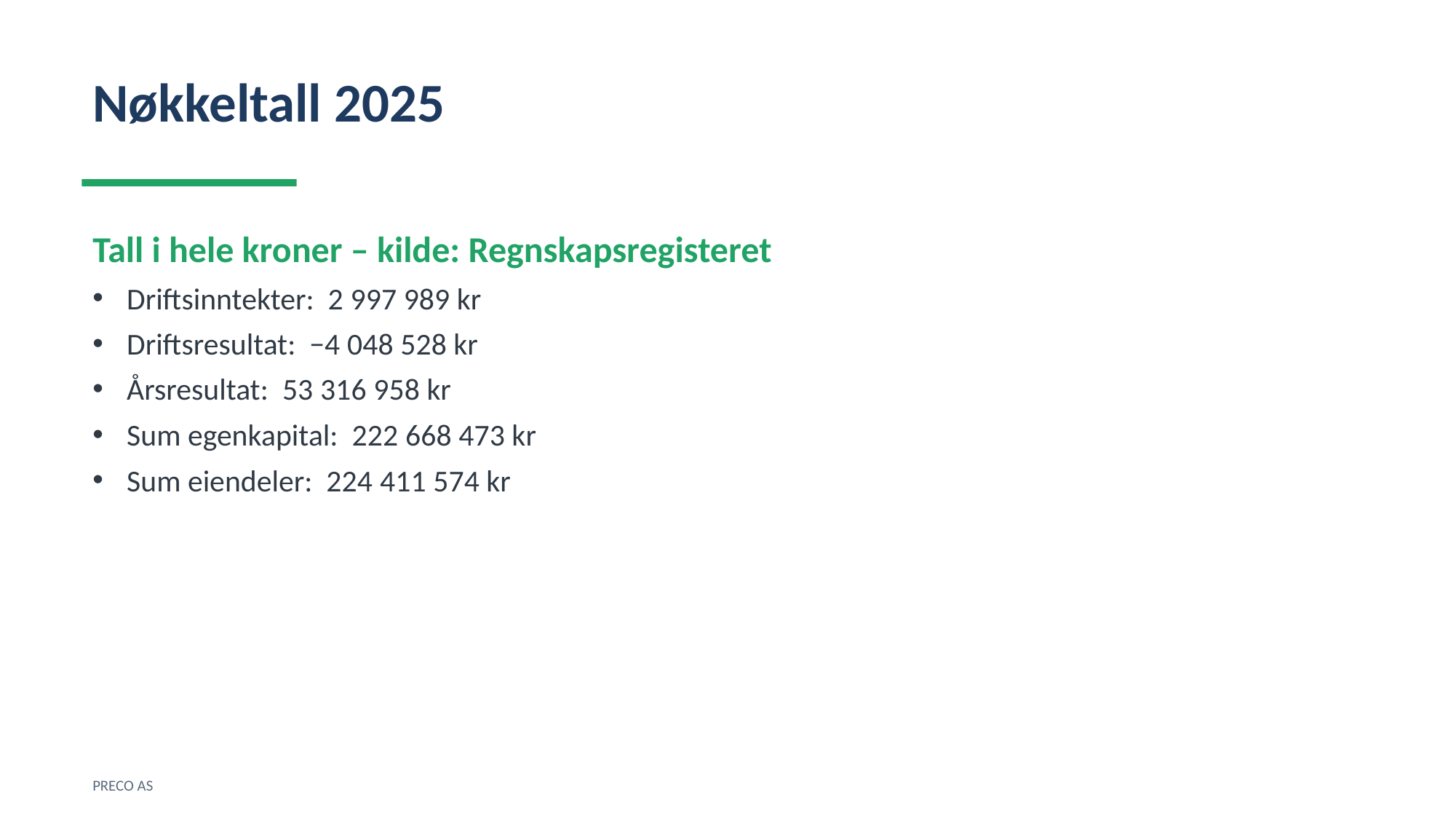

Nøkkeltall 2025

Tall i hele kroner – kilde: Regnskapsregisteret
Driftsinntekter:  2 997 989 kr
Driftsresultat:  −4 048 528 kr
Årsresultat:  53 316 958 kr
Sum egenkapital:  222 668 473 kr
Sum eiendeler:  224 411 574 kr
PRECO AS